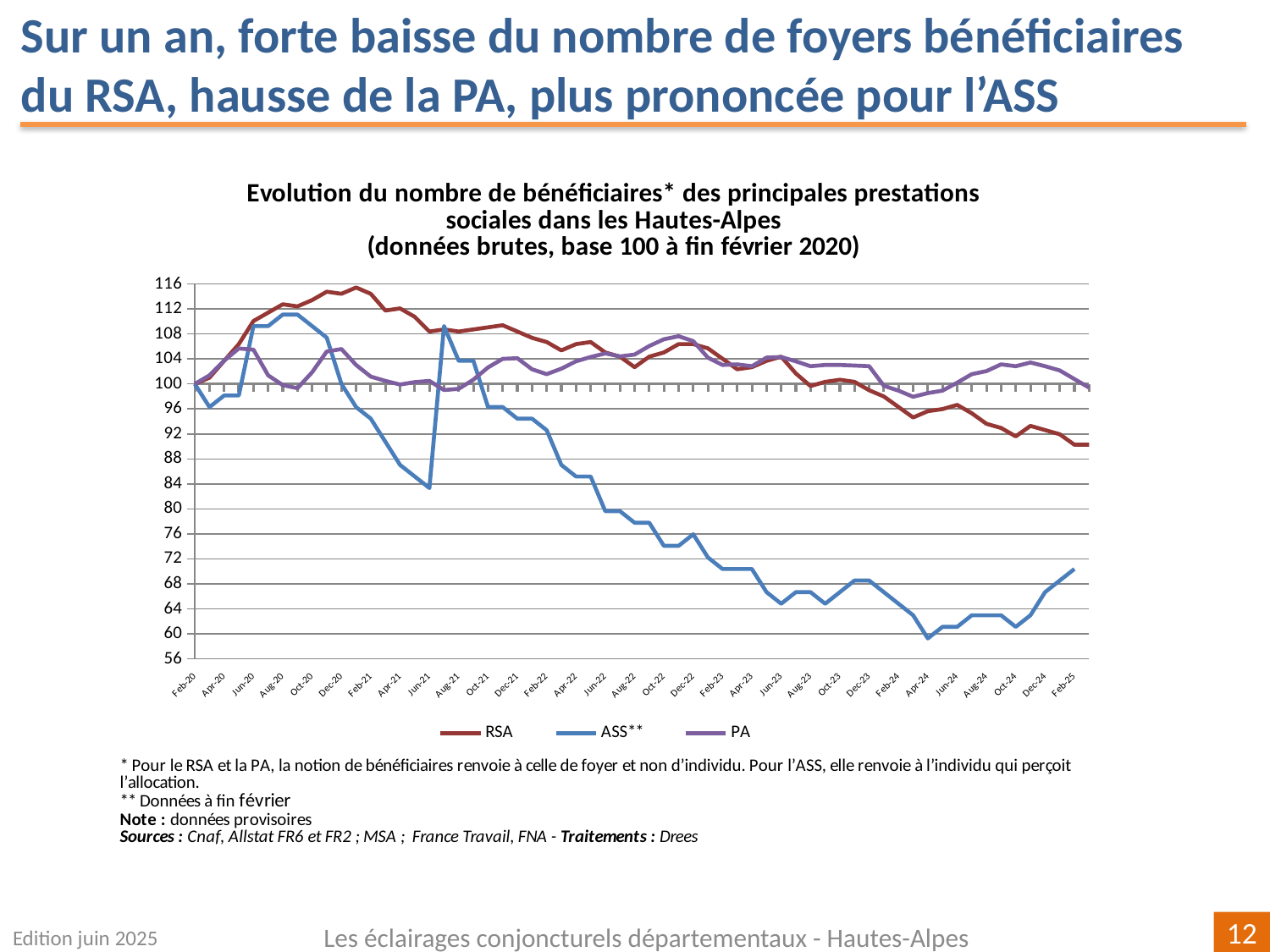

Sur un an, forte baisse du nombre de foyers bénéficiaires du RSA, hausse de la PA, plus prononcée pour l’ASS

[unsupported chart]

Edition juin 2025
Les éclairages conjoncturels départementaux - Hautes-Alpes
12